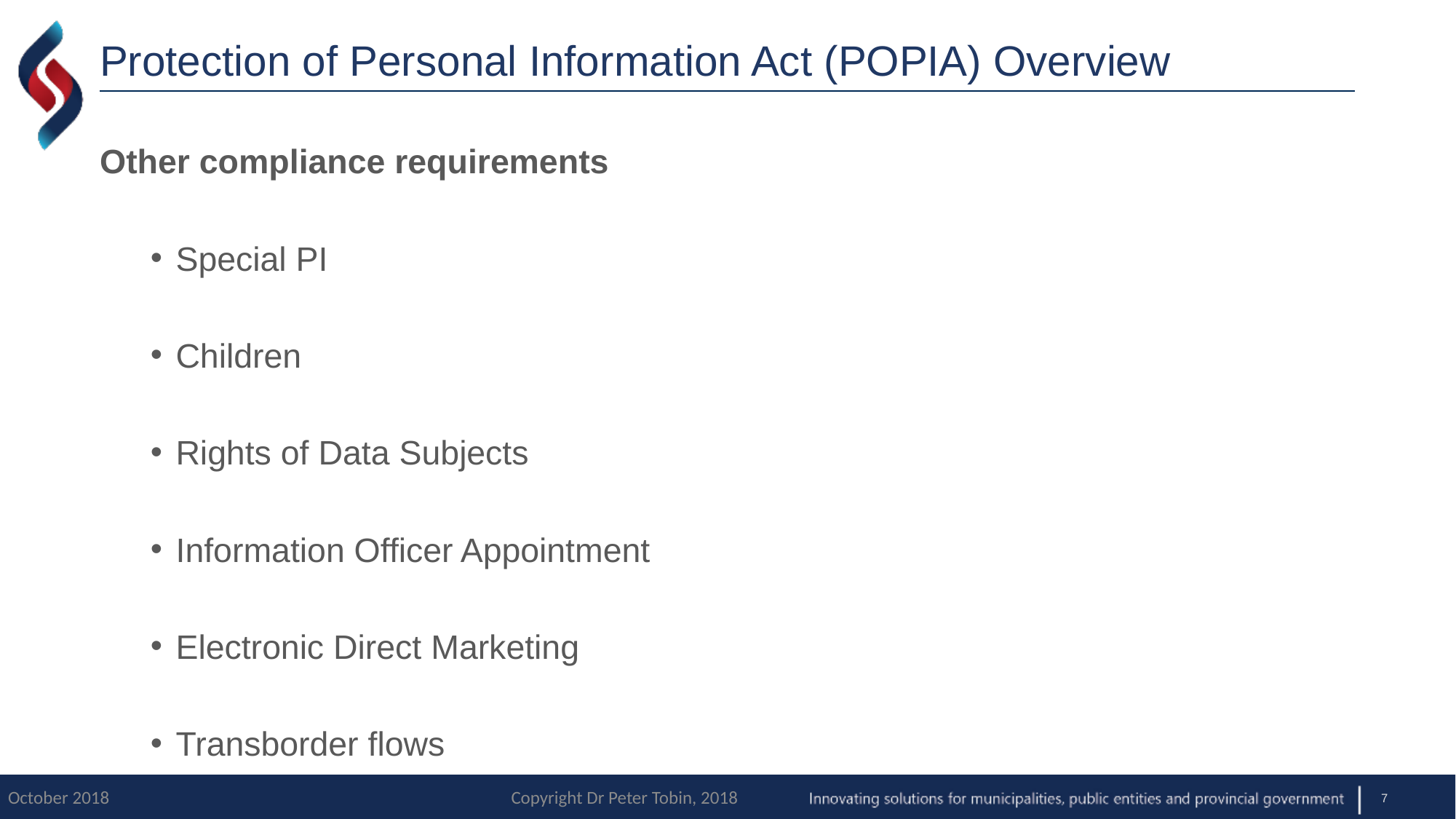

# Protection of Personal Information Act (POPIA) Overview
Other compliance requirements

Special PI

Children

Rights of Data Subjects

Information Officer Appointment

Electronic Direct Marketing

Transborder flows
7
October 2018
Copyright Dr Peter Tobin, 2018